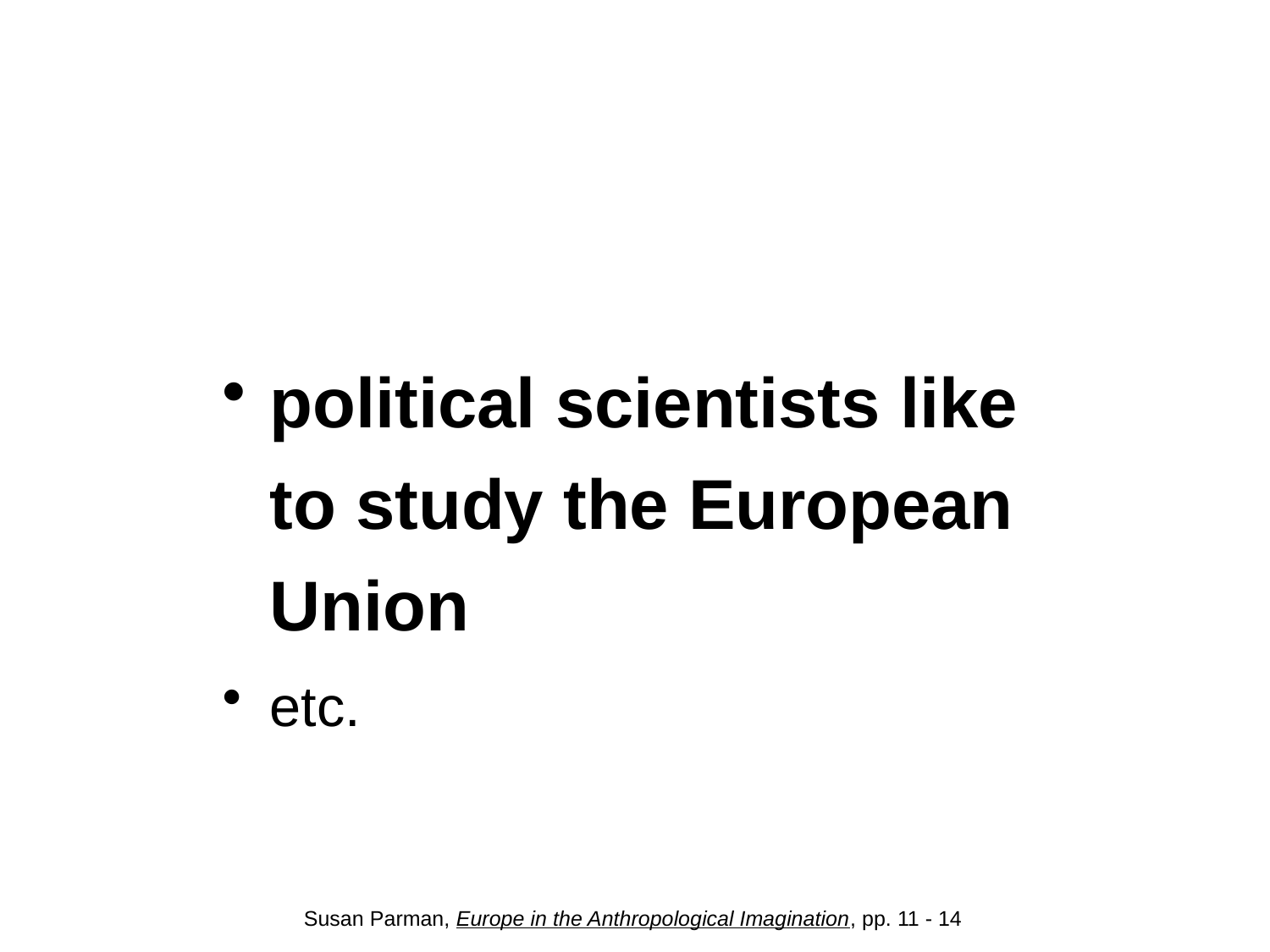

#
political scientists like to study the European Union
etc.
Susan Parman, Europe in the Anthropological Imagination, pp. 11 - 14